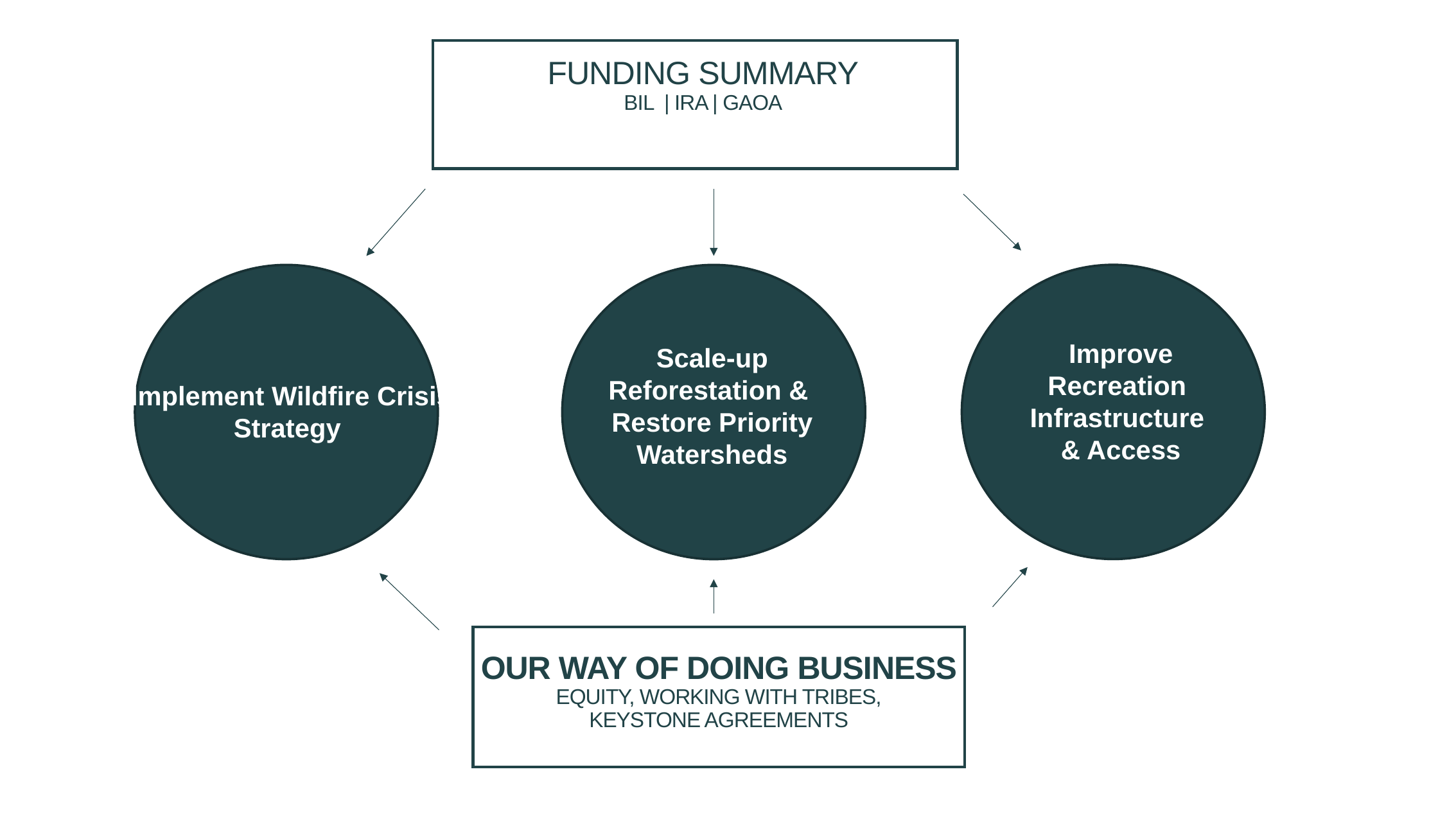

# Funding summary BIL  | IRA | GAOA

Improve
Recreation
Infrastructure
& Access
Scale-up Reforestation &
Restore Priority Watersheds
Implement Wildfire Crisis Strategy

Our Way of Doing Business
Equity, working with tribes,
Keystone Agreements